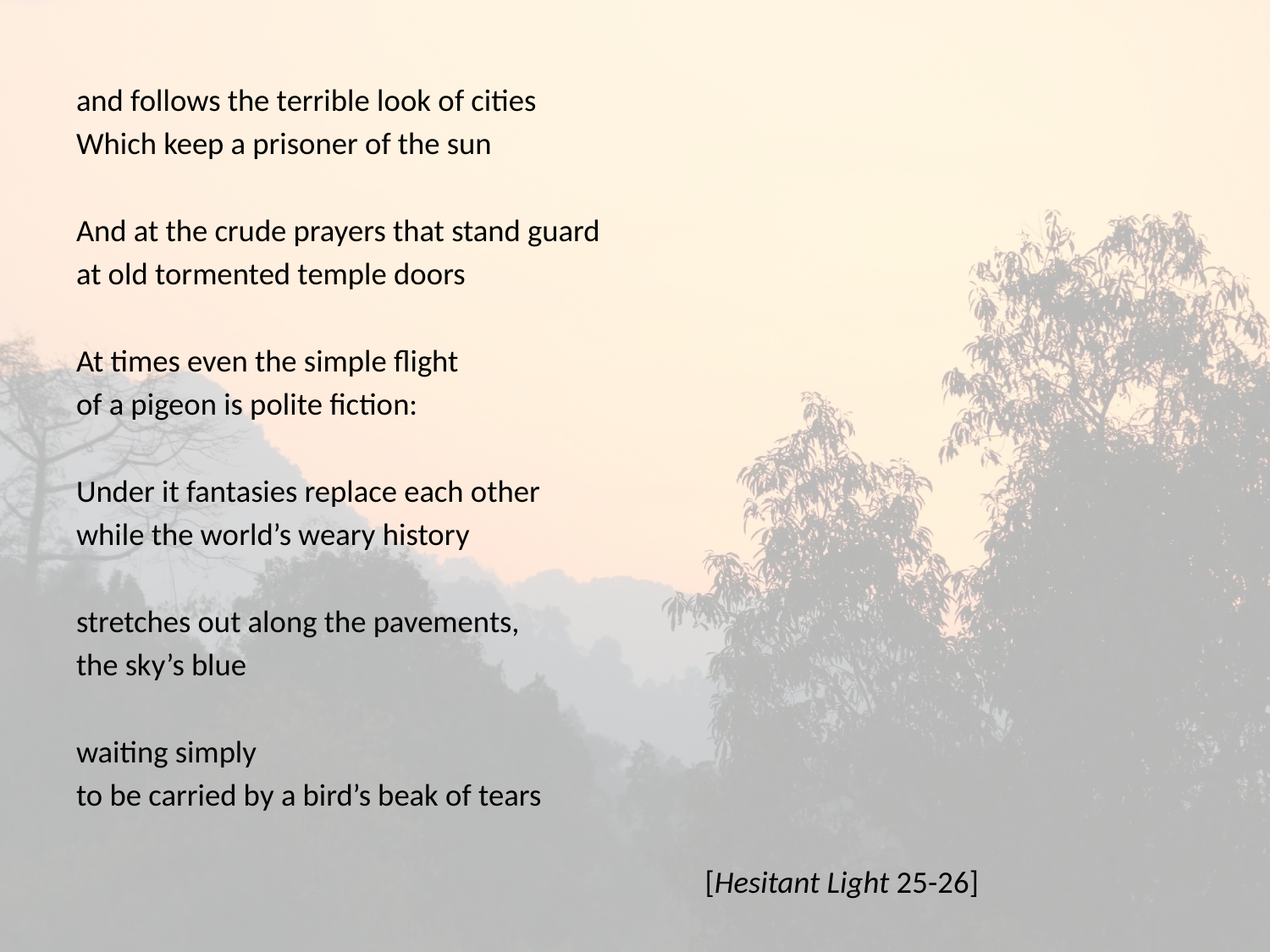

#
and follows the terrible look of cities
Which keep a prisoner of the sun

And at the crude prayers that stand guard
at old tormented temple doors

At times even the simple flight
of a pigeon is polite fiction:

Under it fantasies replace each other
while the world’s weary history

stretches out along the pavements,
the sky’s blue

waiting simply
to be carried by a bird’s beak of tears

                                                                                          [Hesitant Light 25-26]